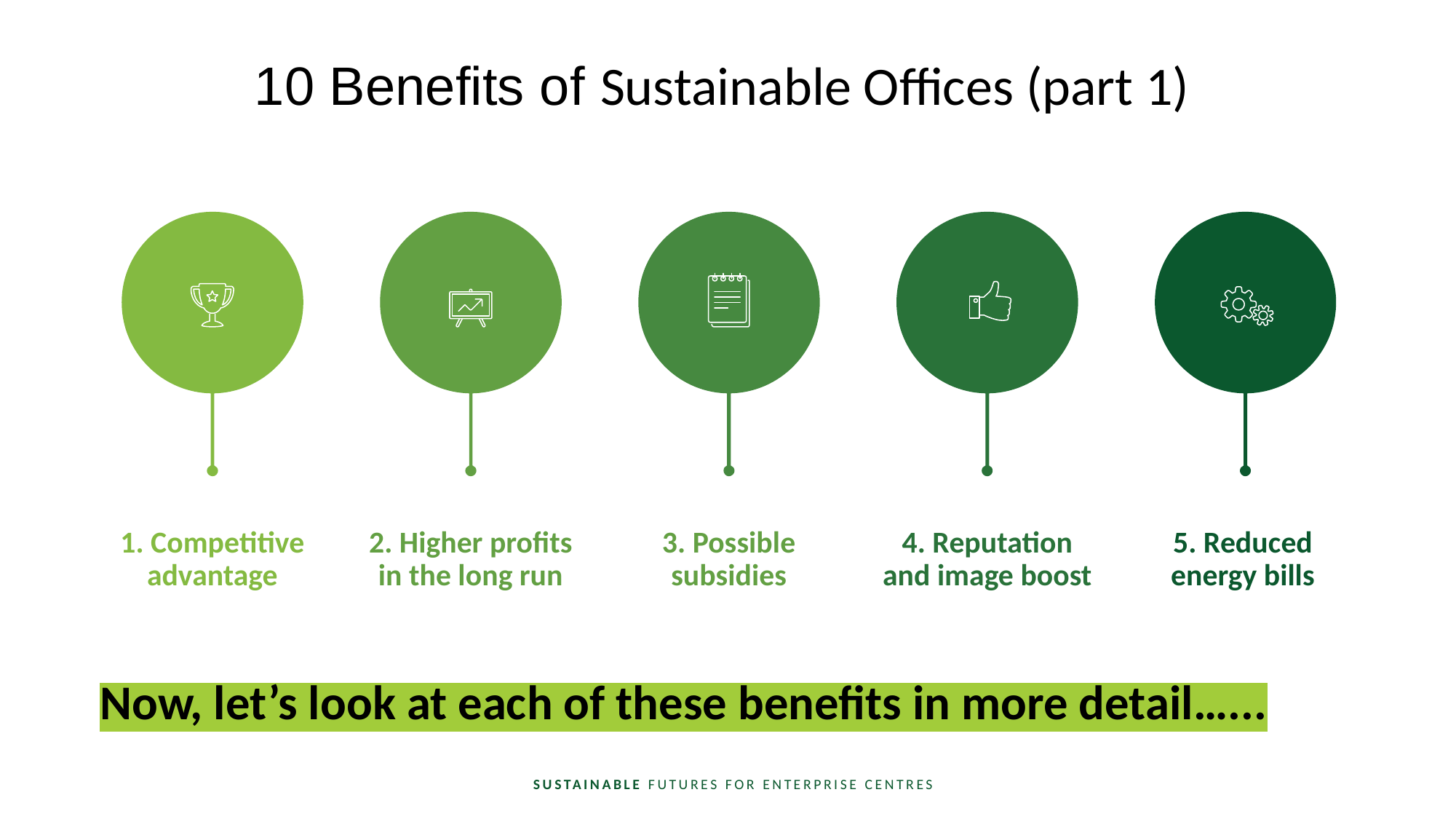

10 Benefits of Sustainable Offices (part 1)

1. Competitive advantage
2. Higher profits in the long run
3. Possible subsidies
4. Reputation and image boost
5. Reduced energy bills
Now, let’s look at each of these benefits in more detail…...